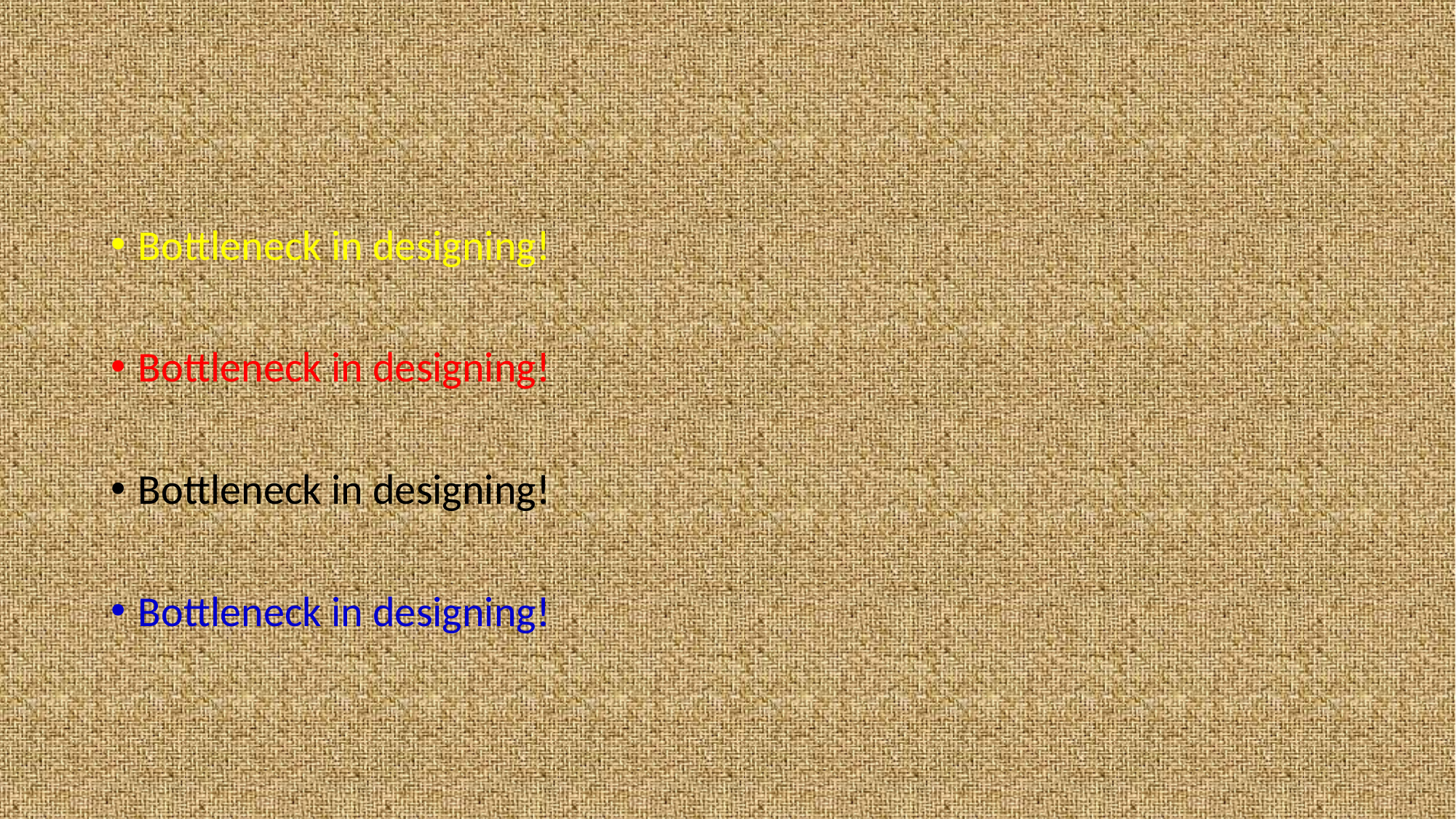

#
Bottleneck in designing!

Bottleneck in designing!

Bottleneck in designing!

Bottleneck in designing!